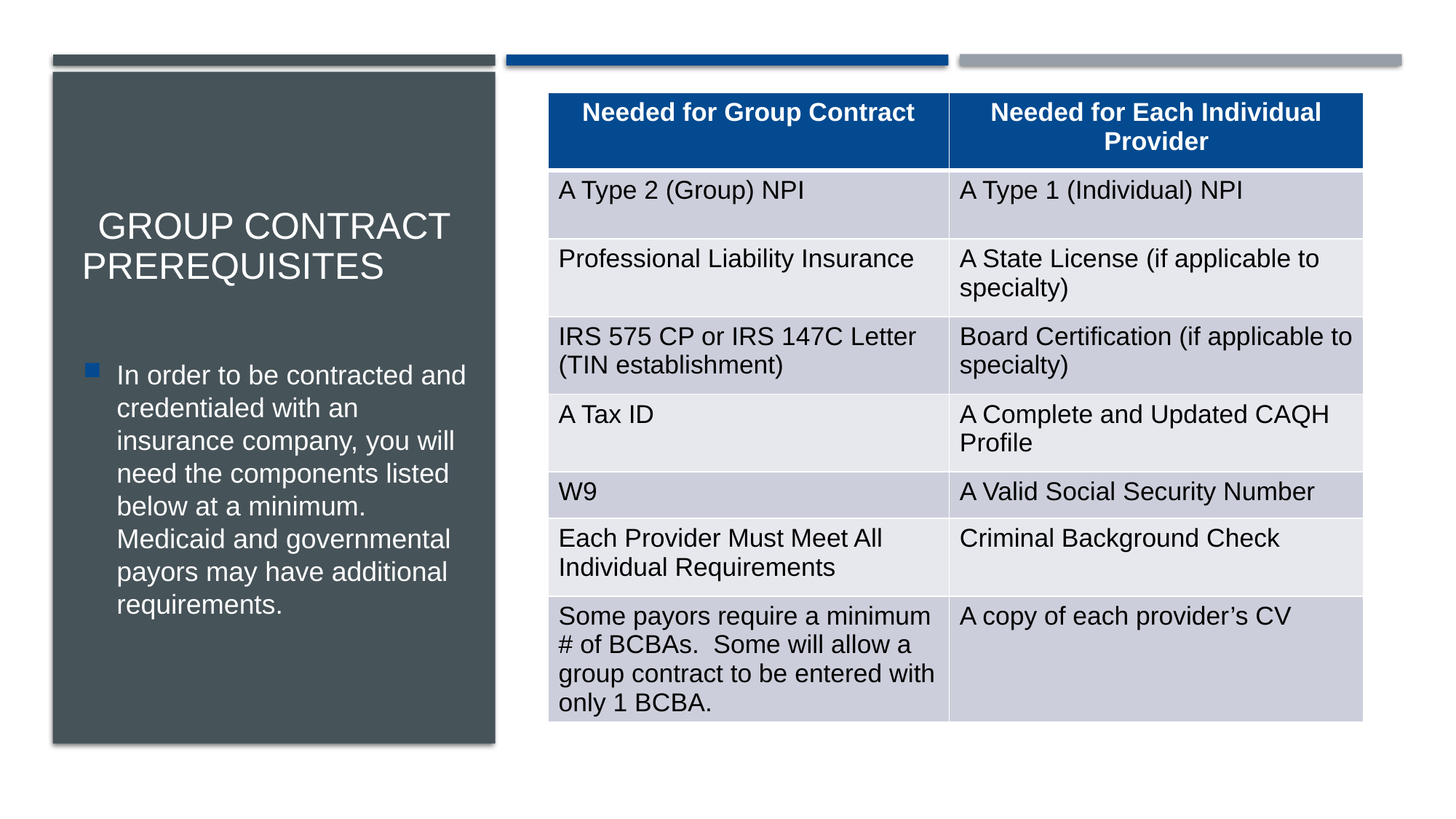

| Needed for Group Contract | Needed for Each Individual Provider |
| --- | --- |
| A Type 2 (Group) NPI | A Type 1 (Individual) NPI |
| Professional Liability Insurance | A State License (if applicable to specialty) |
| IRS 575 CP or IRS 147C Letter (TIN establishment) | Board Certification (if applicable to specialty) |
| A Tax ID | A Complete and Updated CAQH Profile |
| W9 | A Valid Social Security Number |
| Each Provider Must Meet All Individual Requirements | Criminal Background Check |
| Some payors require a minimum # of BCBAs. Some will allow a group contract to be entered with only 1 BCBA. | A copy of each provider’s CV |
# Group contract prerequisites
In order to be contracted and credentialed with an insurance company, you will need the components listed below at a minimum.  Medicaid and governmental payors may have additional requirements.